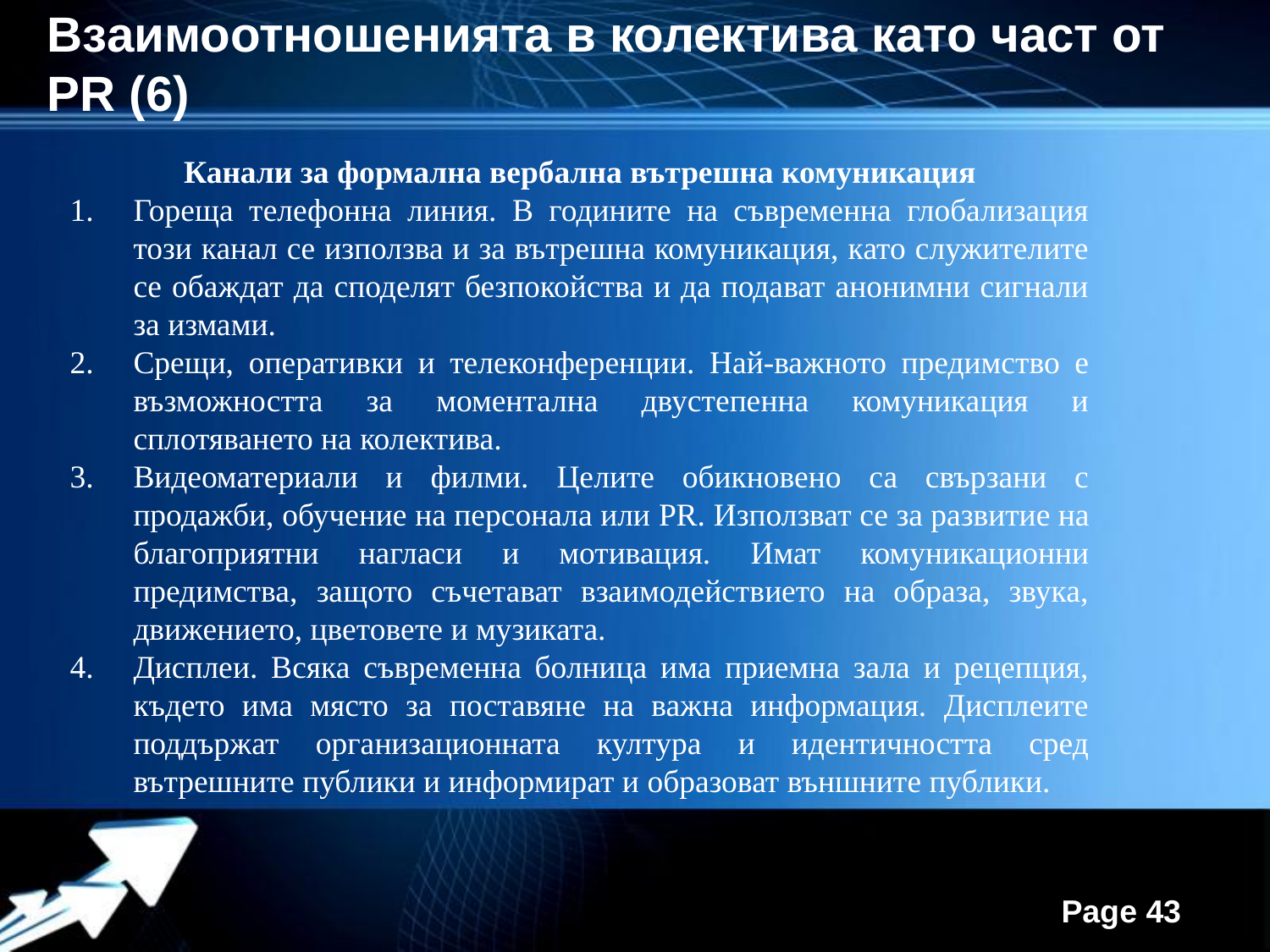

Взаимоотношенията в колектива като част от PR (6)
Канали за формална вербална вътрешна комуникация
Гореща телефонна линия. В годините на съвременна глобализация този канал се използва и за вътрешна комуникация, като служителите се обаждат да споделят безпокойства и да подават анонимни сигнали за измами.
Срещи, оперативки и телеконференции. Най-важното предимство е възможността за моментална двустепенна комуникация и сплотяването на колектива.
Видеоматериали и филми. Целите обикновено са свързани с продажби, обучение на персонала или PR. Използват се за развитие на благоприятни нагласи и мотивация. Имат комуникационни предимства, защото съчетават взаимодействието на образа, звука, движението, цветовете и музиката.
Дисплеи. Всяка съвременна болница има приемна зала и рецепция, където има място за поставяне на важна информация. Дисплеите поддържат организационната култура и идентичността сред вътрешните публики и информират и образоват външните публики.